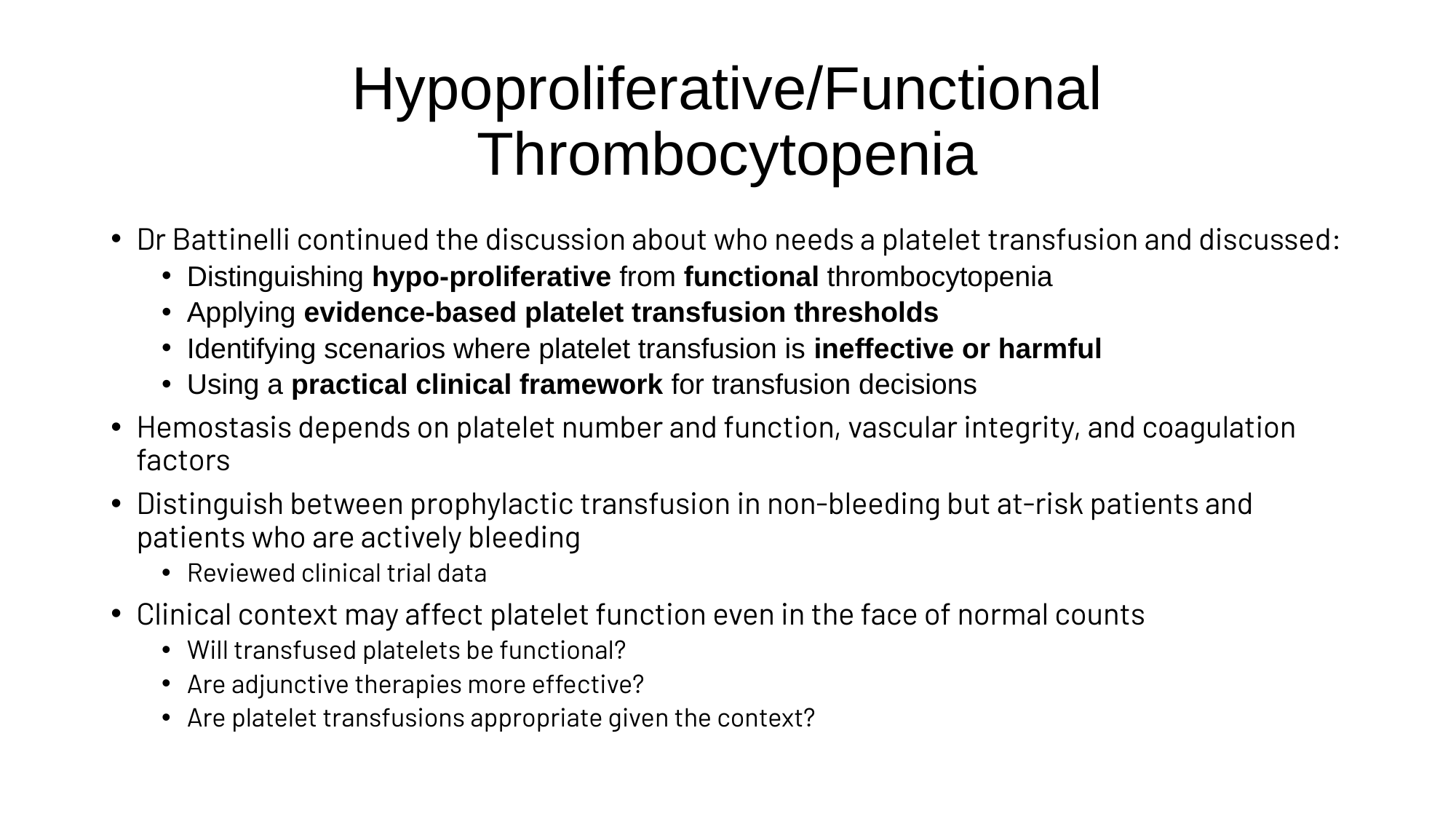

# Hypoproliferative/Functional Thrombocytopenia
Dr Battinelli continued the discussion about who needs a platelet transfusion and discussed:
Distinguishing hypo-proliferative from functional thrombocytopenia
Applying evidence-based platelet transfusion thresholds
Identifying scenarios where platelet transfusion is ineffective or harmful
Using a practical clinical framework for transfusion decisions
Hemostasis depends on platelet number and function, vascular integrity, and coagulation factors
Distinguish between prophylactic transfusion in non-bleeding but at-risk patients and patients who are actively bleeding
Reviewed clinical trial data
Clinical context may affect platelet function even in the face of normal counts
Will transfused platelets be functional?
Are adjunctive therapies more effective?
Are platelet transfusions appropriate given the context?